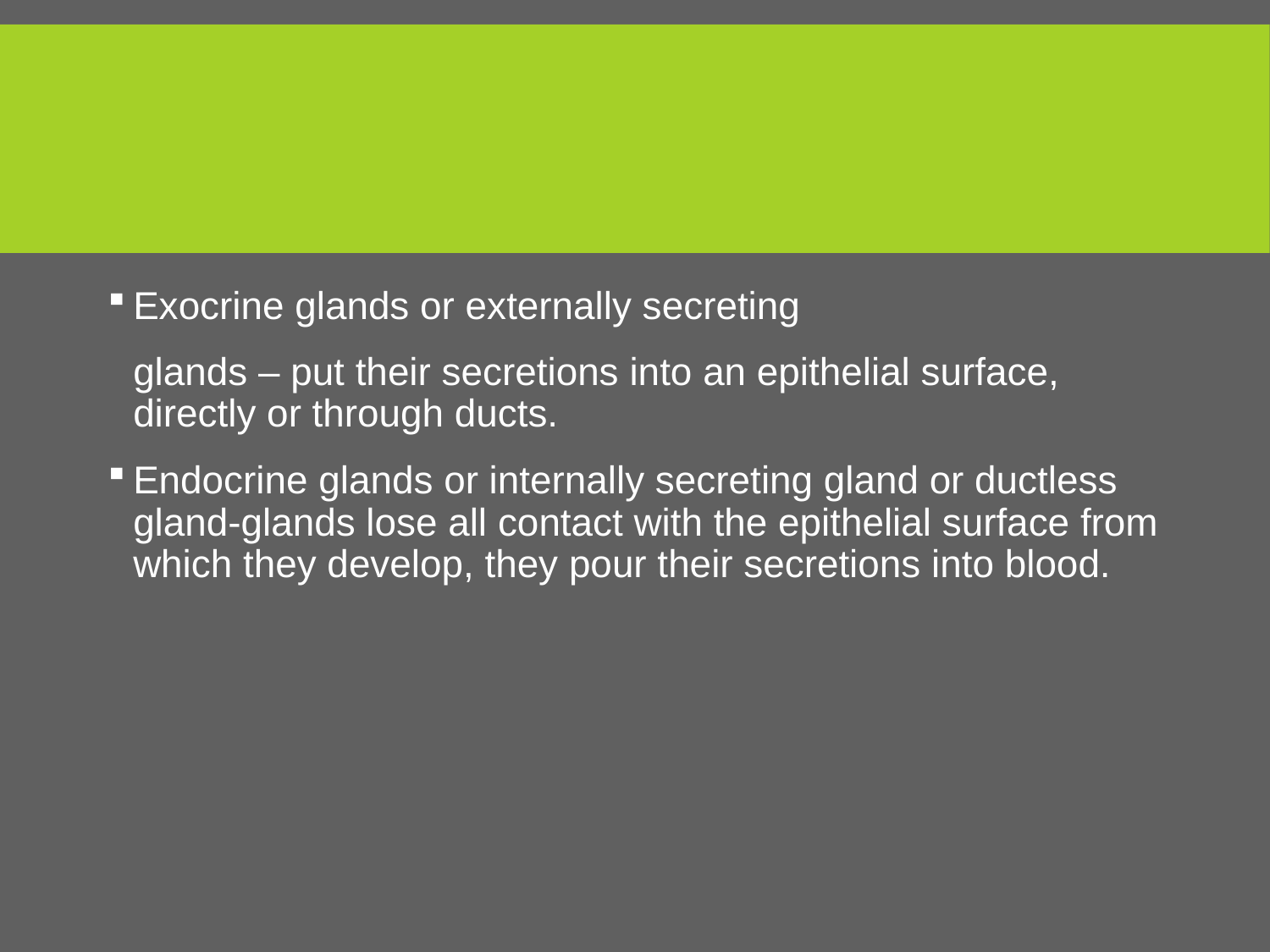

#
Exocrine glands or externally secreting
	glands – put their secretions into an epithelial surface,  directly or through ducts.
Endocrine glands or internally secreting gland or ductless gland-glands lose all contact with the epithelial surface from which they develop, they pour their secretions into blood.